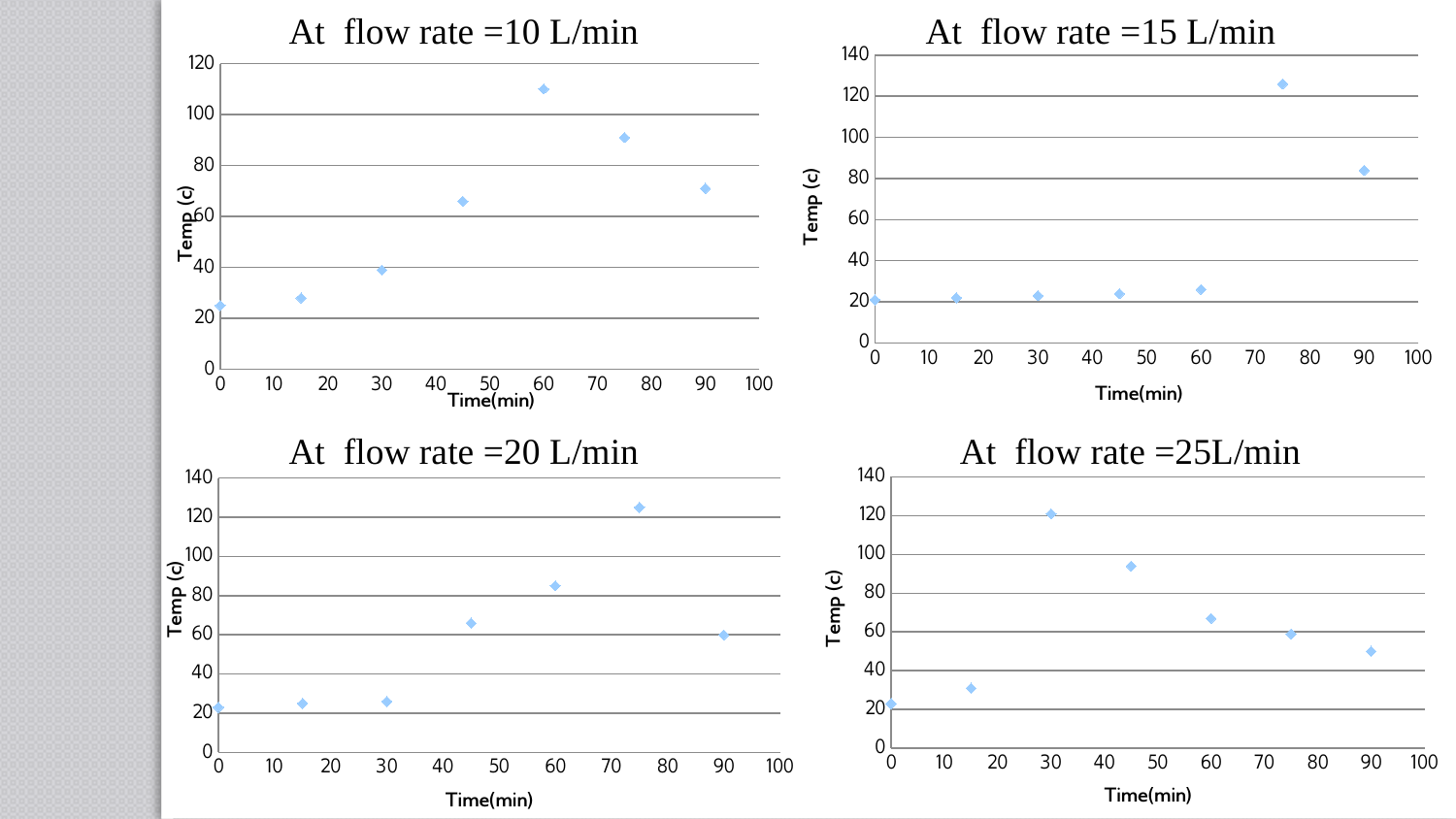

### Chart

| Category | قيم ص |
|---|---|
At  flow rate =10 L/min
At  flow rate =15 L/min

### Chart

| Category | قيم ص |
|---|---|
At  flow rate =20 L/min
At  flow rate =25L/min

### Chart

| Category | قيم ص |
|---|---|

### Chart

| Category | قيم ص |
|---|---|